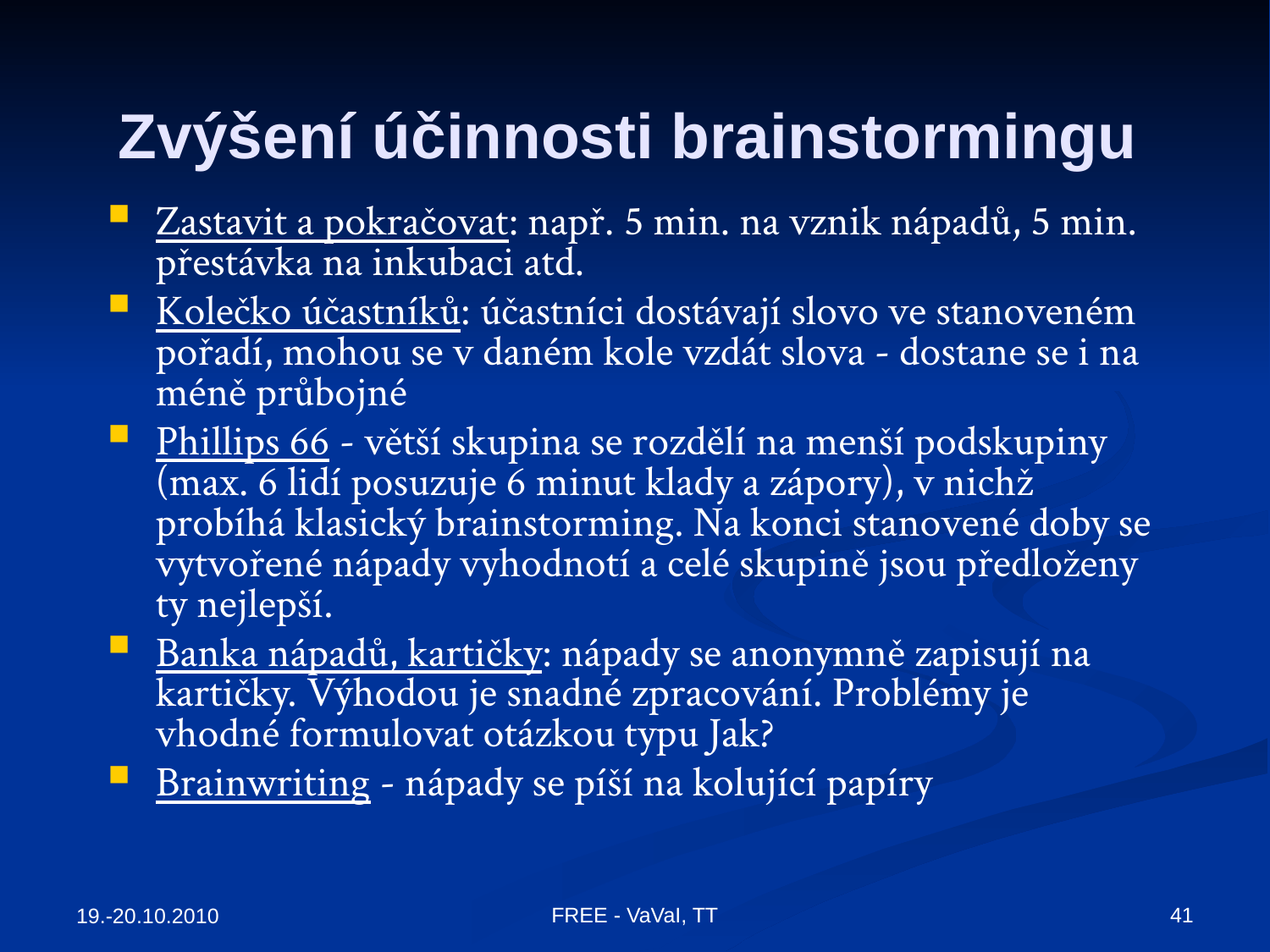

# Zvýšení účinnosti brainstormingu
Zastavit a pokračovat: např. 5 min. na vznik nápadů, 5 min. přestávka na inkubaci atd.
Kolečko účastníků: účastníci dostávají slovo ve stanoveném pořadí, mohou se v daném kole vzdát slova - dostane se i na méně průbojné
Phillips 66 - větší skupina se rozdělí na menší podskupiny (max. 6 lidí posuzuje 6 minut klady a zápory), v nichž probíhá klasický brainstorming. Na konci stanovené doby se vytvořené nápady vyhodnotí a celé skupině jsou předloženy ty nejlepší.
Banka nápadů, kartičky: nápady se anonymně zapisují na kartičky. Výhodou je snadné zpracování. Problémy je vhodné formulovat otázkou typu Jak?
Brainwriting - nápady se píší na kolující papíry
41
FREE - VaVaI, TT
19.-20.10.2010